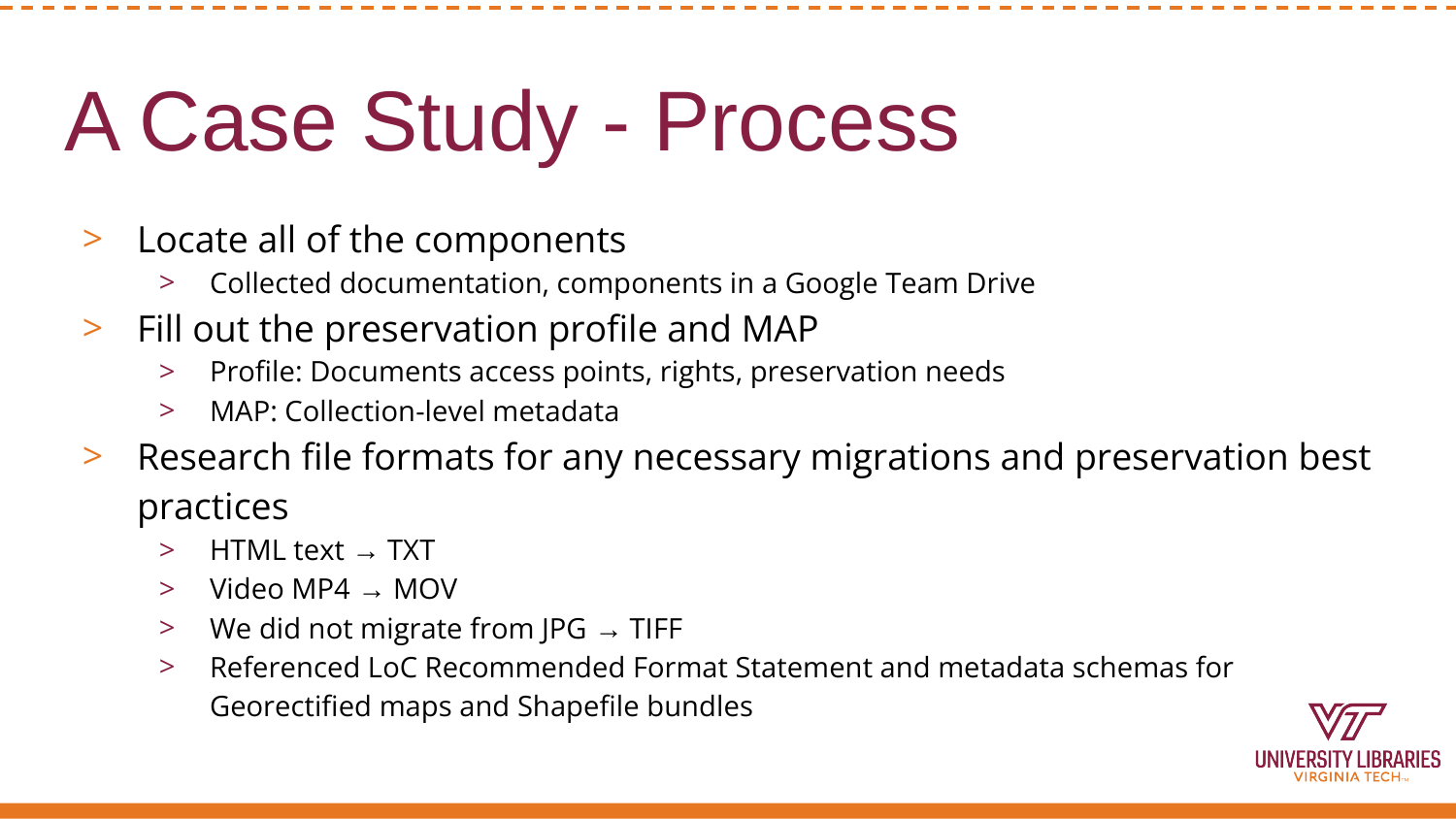

# A Case Study - Process
Locate all of the components
Collected documentation, components in a Google Team Drive
Fill out the preservation profile and MAP
Profile: Documents access points, rights, preservation needs
MAP: Collection-level metadata
Research file formats for any necessary migrations and preservation best practices
HTML text → TXT
Video MP4 → MOV
We did not migrate from JPG → TIFF
Referenced LoC Recommended Format Statement and metadata schemas for Georectified maps and Shapefile bundles